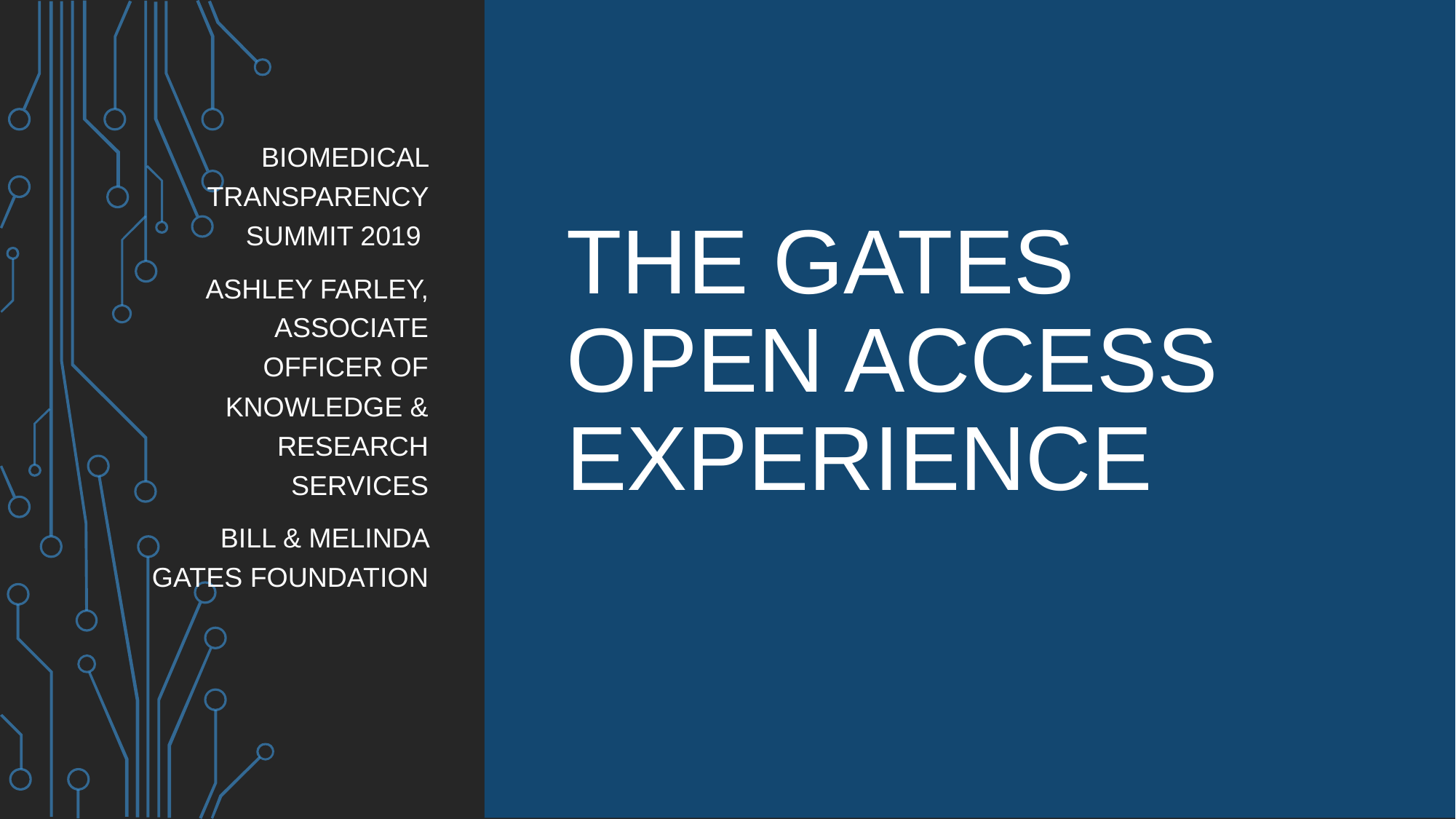

Biomedical Transparency Summit 2019
Ashley Farley, Associate officer of knowledge & Research Services
Bill & Melinda Gates Foundation
# The Gates Open Access Experience